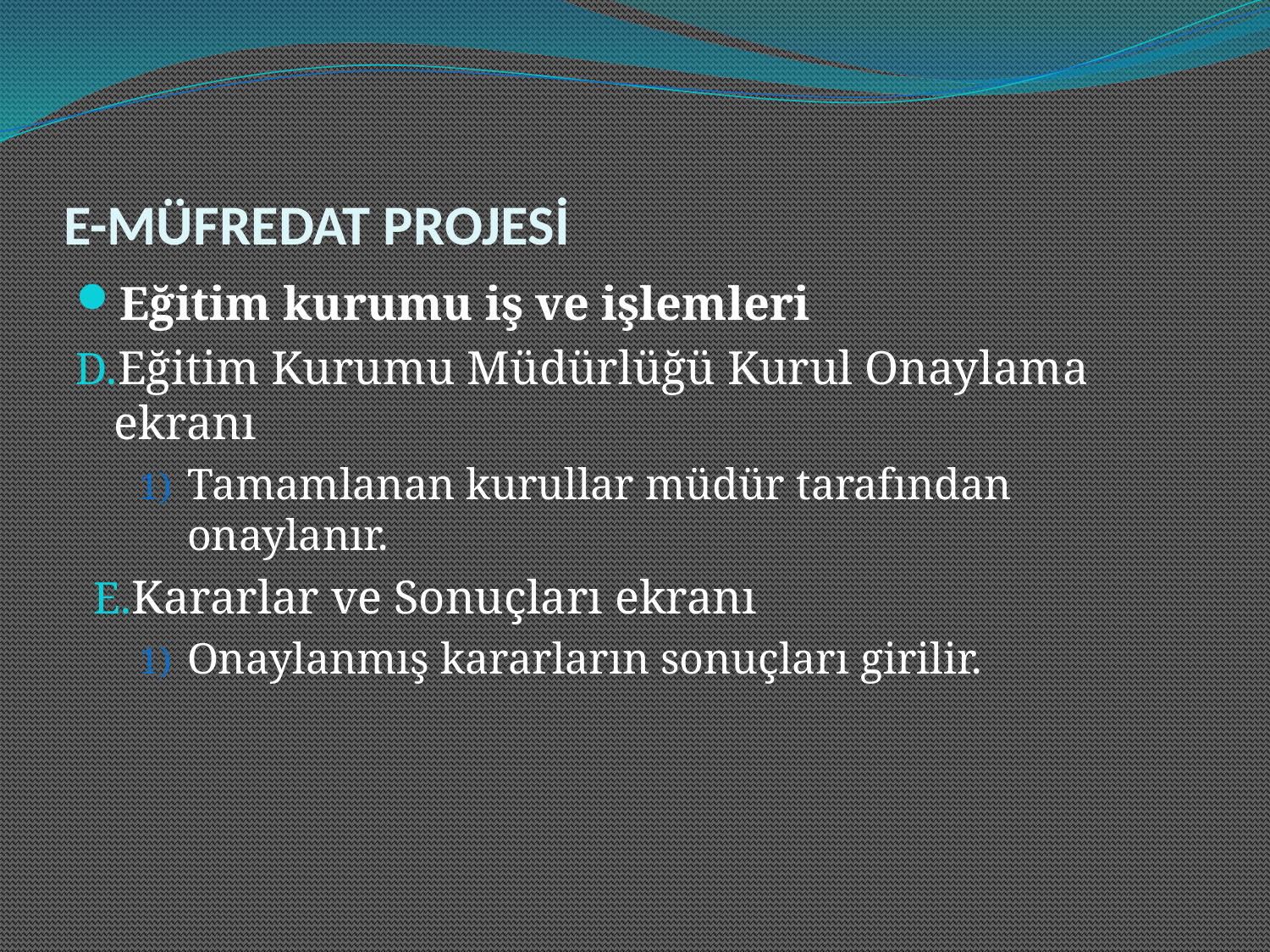

# E-MÜFREDAT PROJESİ
Eğitim kurumu iş ve işlemleri
Eğitim Kurumu Müdürlüğü Kurul Onaylama ekranı
Tamamlanan kurullar müdür tarafından onaylanır.
Kararlar ve Sonuçları ekranı
Onaylanmış kararların sonuçları girilir.